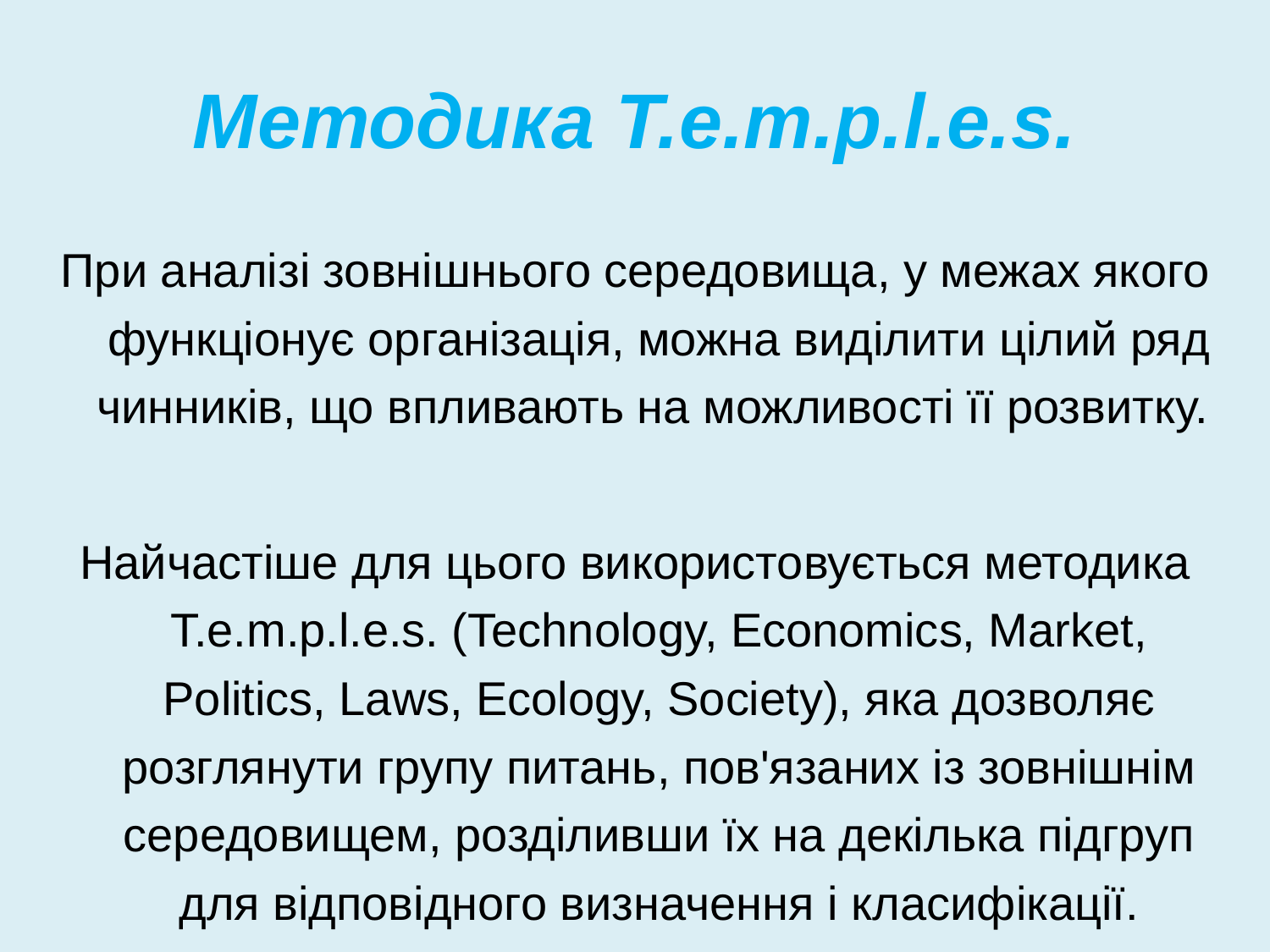

# Методика T.e.m.p.l.e.s.
При аналізі зовнішнього середовища, у межах якого функціонує організація, можна виділити цілий ряд чинників, що впливають на можливості її розвитку.

Найчастіше для цього використовується методика T.e.m.p.l.e.s. (Technology, Economics, Market, Politics, Laws, Ecology, Society), яка дозволяє розглянути групу питань, пов'язаних із зовнішнім середовищем, розділивши їх на декілька підгруп для відповідного визначення і класифікації.